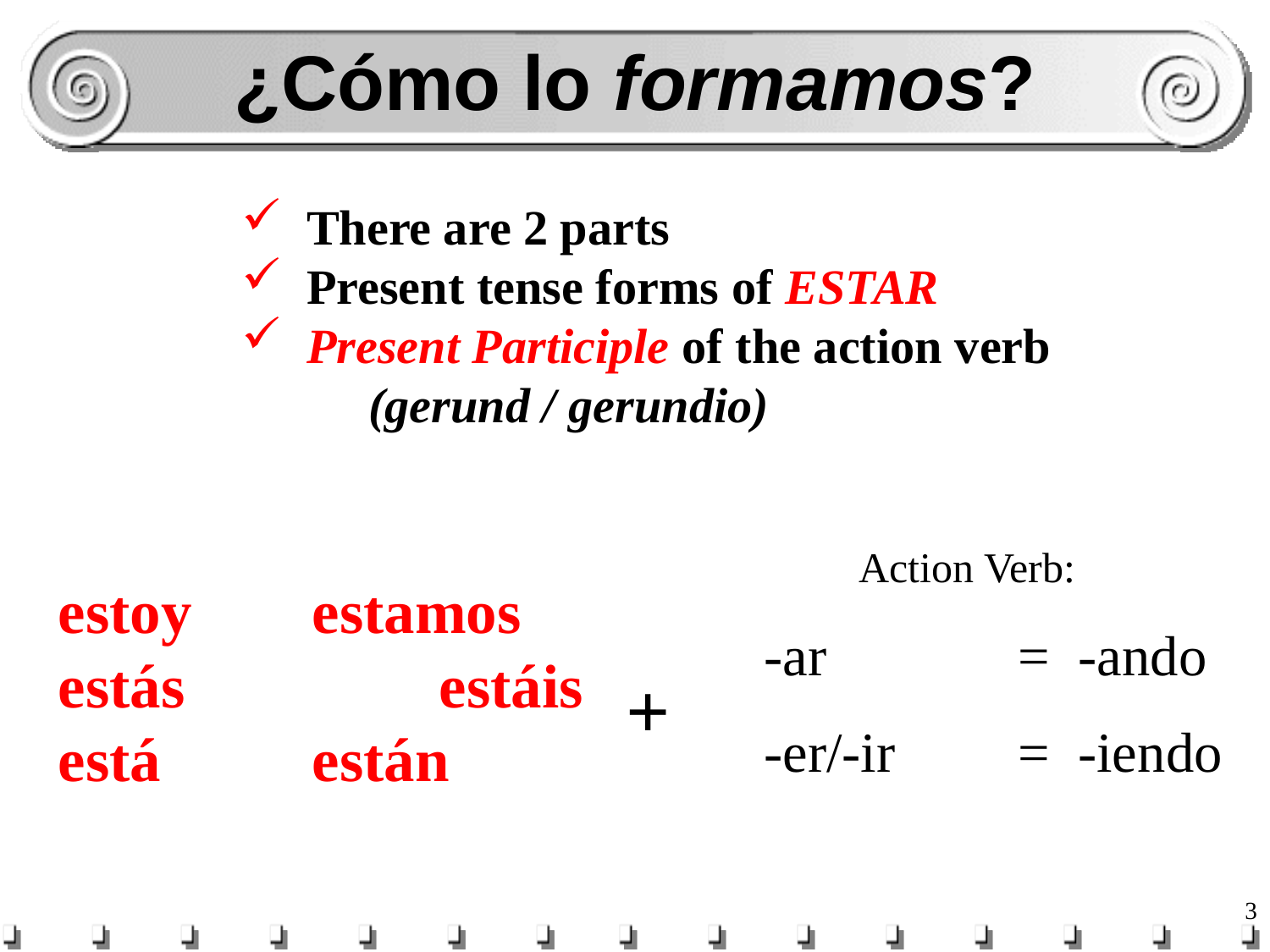

# ¿Cómo lo formamos?
  There are 2 parts
  Present tense forms of ESTAR
  Present Participle of the action verb
	(gerund / gerundio)
Action Verb:
estoy	estamos
estás		estáis
está		están
+
-ar  		=  -ando
-er/-ir  	=  -iendo